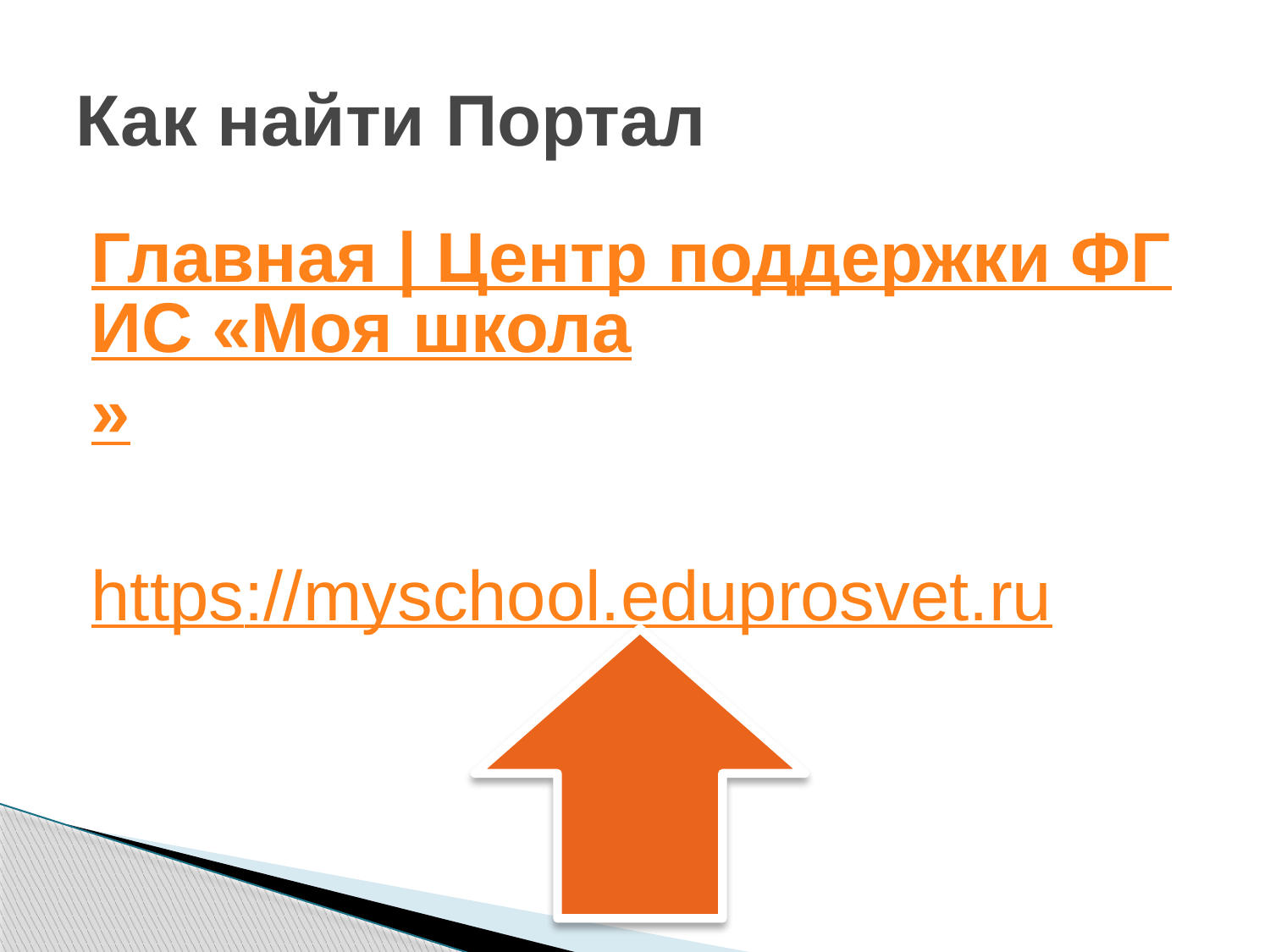

# Как найти Портал
Главная | Центр поддержки ФГИС «Моя школа»

https://myschool.eduprosvet.ru